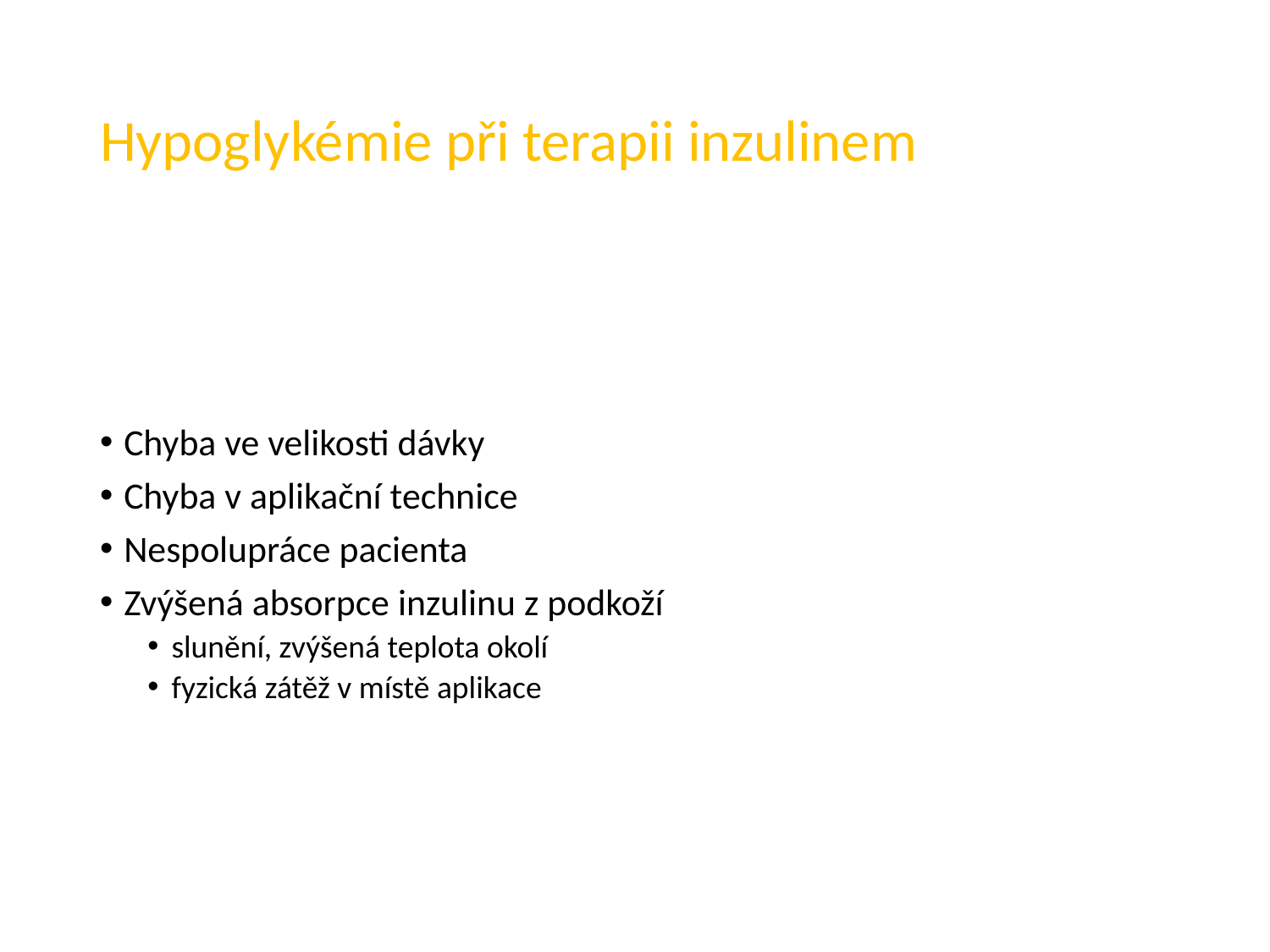

# Hypoglykémie při terapii inzulinem

Chyba ve velikosti dávky
Chyba v aplikační technice
Nespolupráce pacienta
Zvýšená absorpce inzulinu z podkoží
slunění, zvýšená teplota okolí
fyzická zátěž v místě aplikace